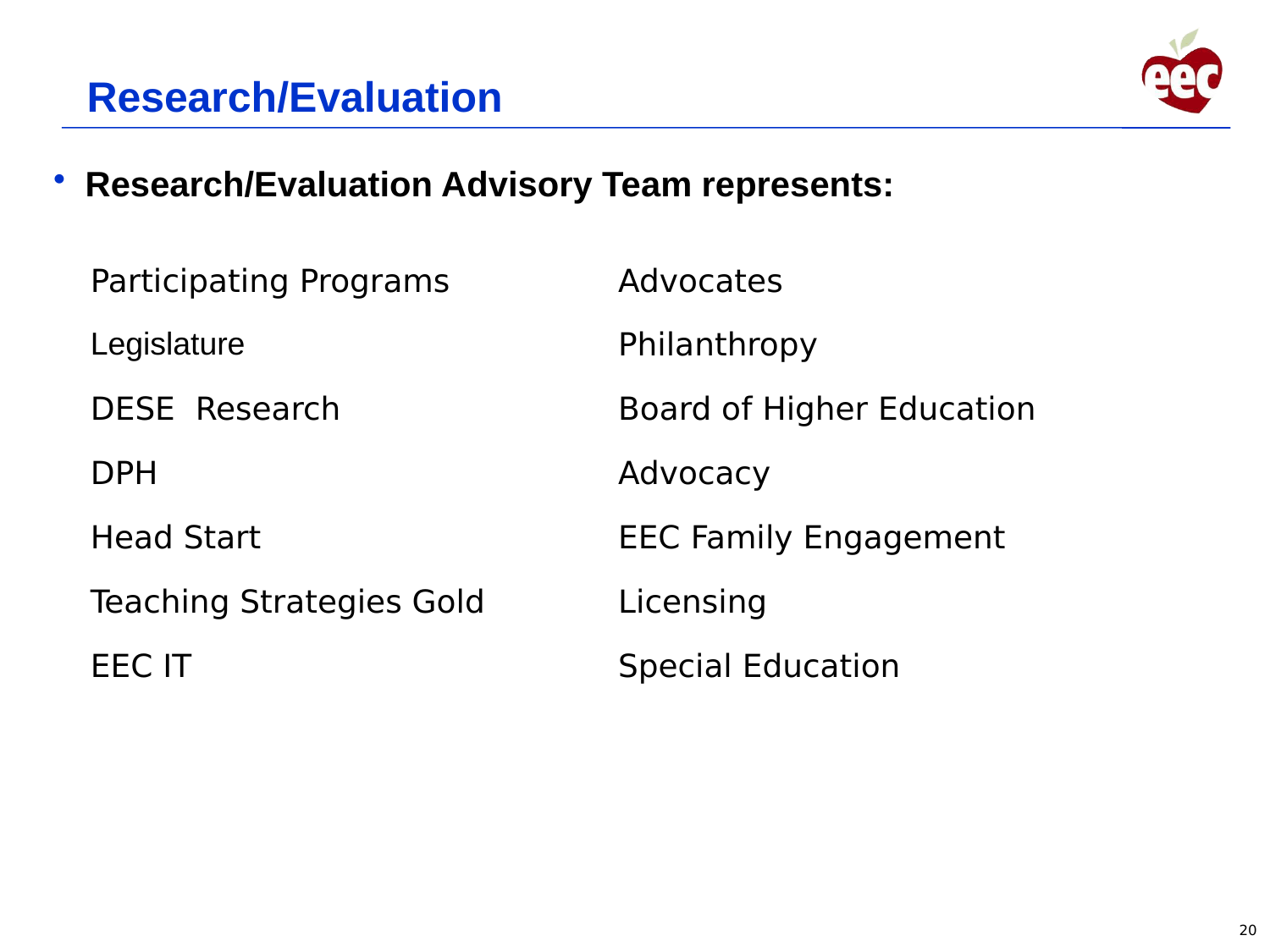

Research/Evaluation
Research/Evaluation Advisory Team represents:

| Participating Programs | Advocates |
| --- | --- |
| Legislature | Philanthropy |
| DESE Research | Board of Higher Education |
| DPH | Advocacy |
| Head Start | EEC Family Engagement |
| Teaching Strategies Gold | Licensing |
| EEC IT | Special Education |
20